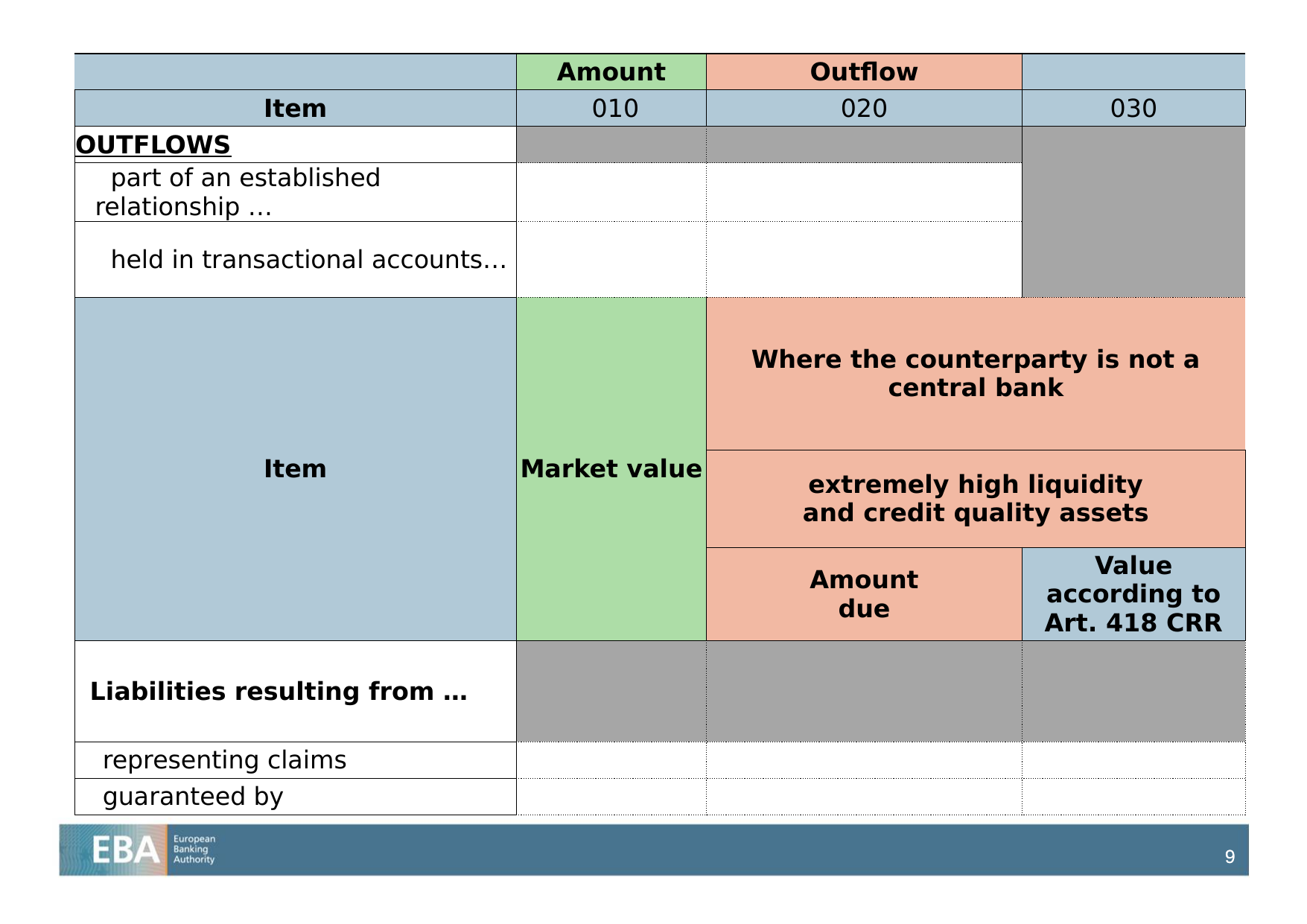

|  | Amount | Outflow |  |
| --- | --- | --- | --- |
| Item | 010 | 020 | 030 |
| OUTFLOWS |  |  |  |
| part of an established relationship … |  |  |  |
| held in transactional accounts… |  |  |  |
| Item | Market value | Where the counterparty is not a central bank |  |
|  |  | extremely high liquidity and credit quality assets |  |
|  |  | Amount due | Value according to Art. 418 CRR |
| Liabilities resulting from … |  |  |  |
| representing claims |  |  |  |
| guaranteed by |  |  |  |